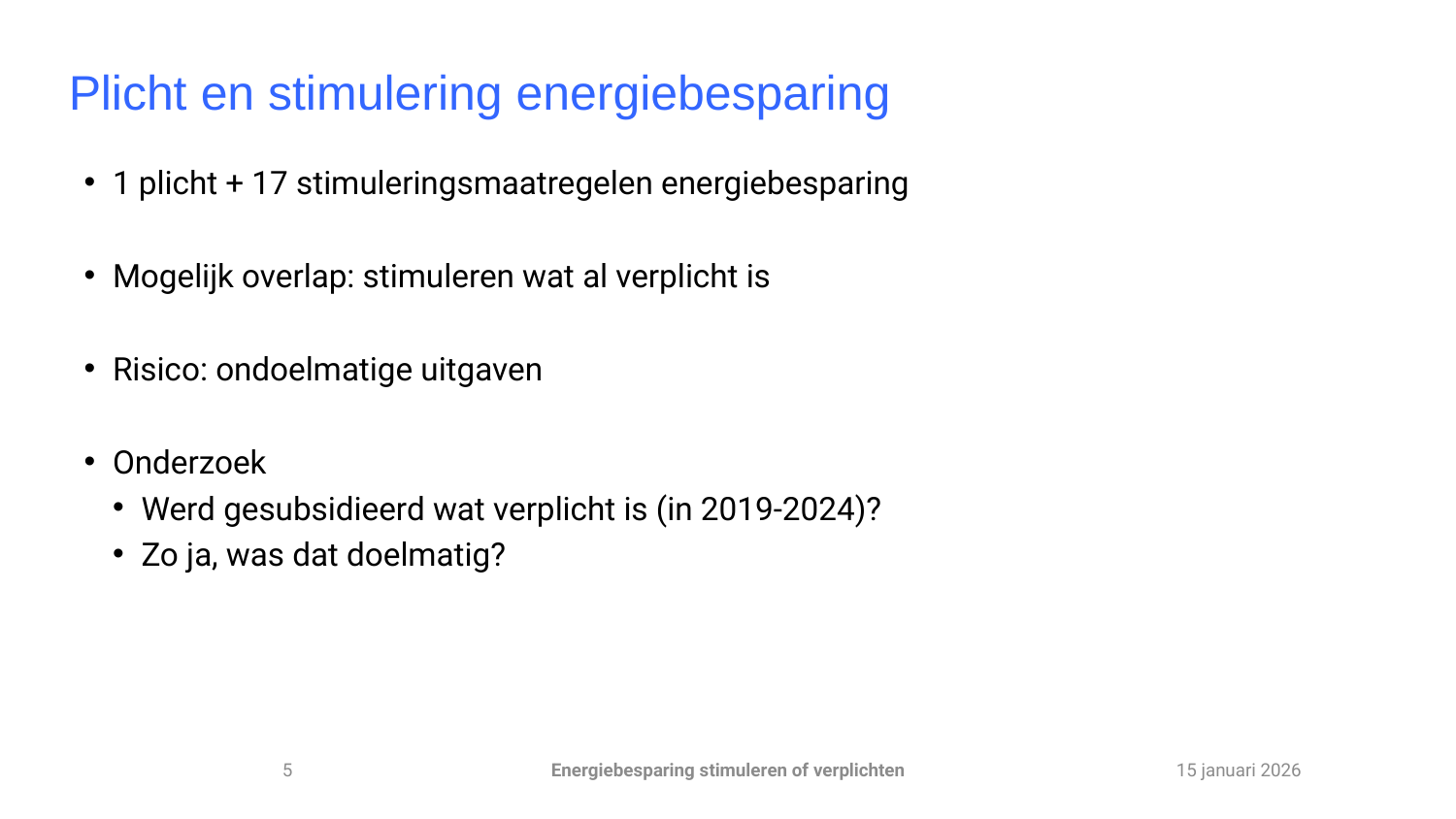

# Plicht en stimulering energiebesparing
1 plicht + 17 stimuleringsmaatregelen energiebesparing

Mogelijk overlap: stimuleren wat al verplicht is

Risico: ondoelmatige uitgaven

Onderzoek
Werd gesubsidieerd wat verplicht is (in 2019-2024)?
Zo ja, was dat doelmatig?
5
Energiebesparing stimuleren of verplichten
15 januari 2026